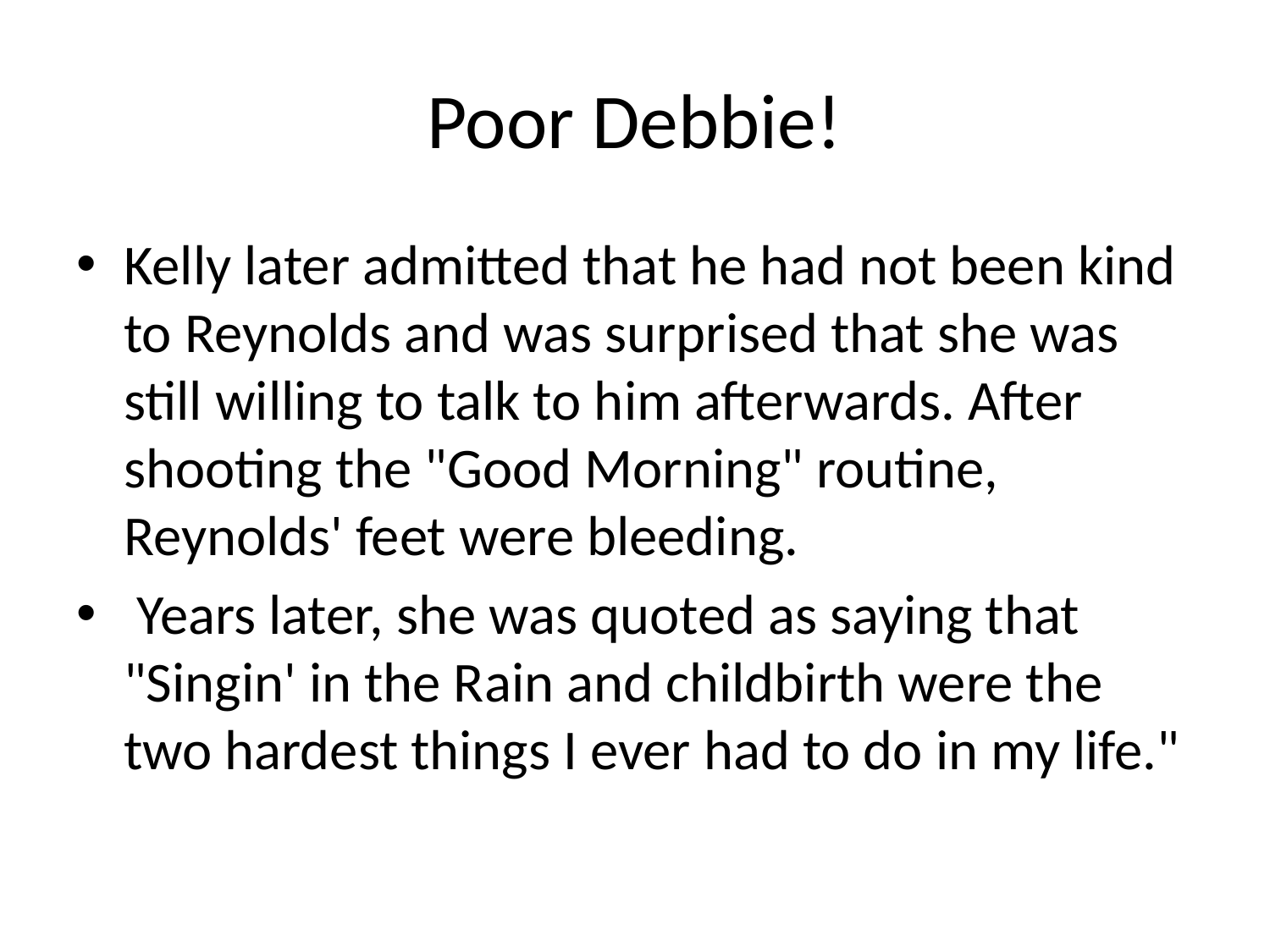

# Poor Debbie!
Kelly later admitted that he had not been kind to Reynolds and was surprised that she was still willing to talk to him afterwards. After shooting the "Good Morning" routine, Reynolds' feet were bleeding.
 Years later, she was quoted as saying that "Singin' in the Rain and childbirth were the two hardest things I ever had to do in my life."